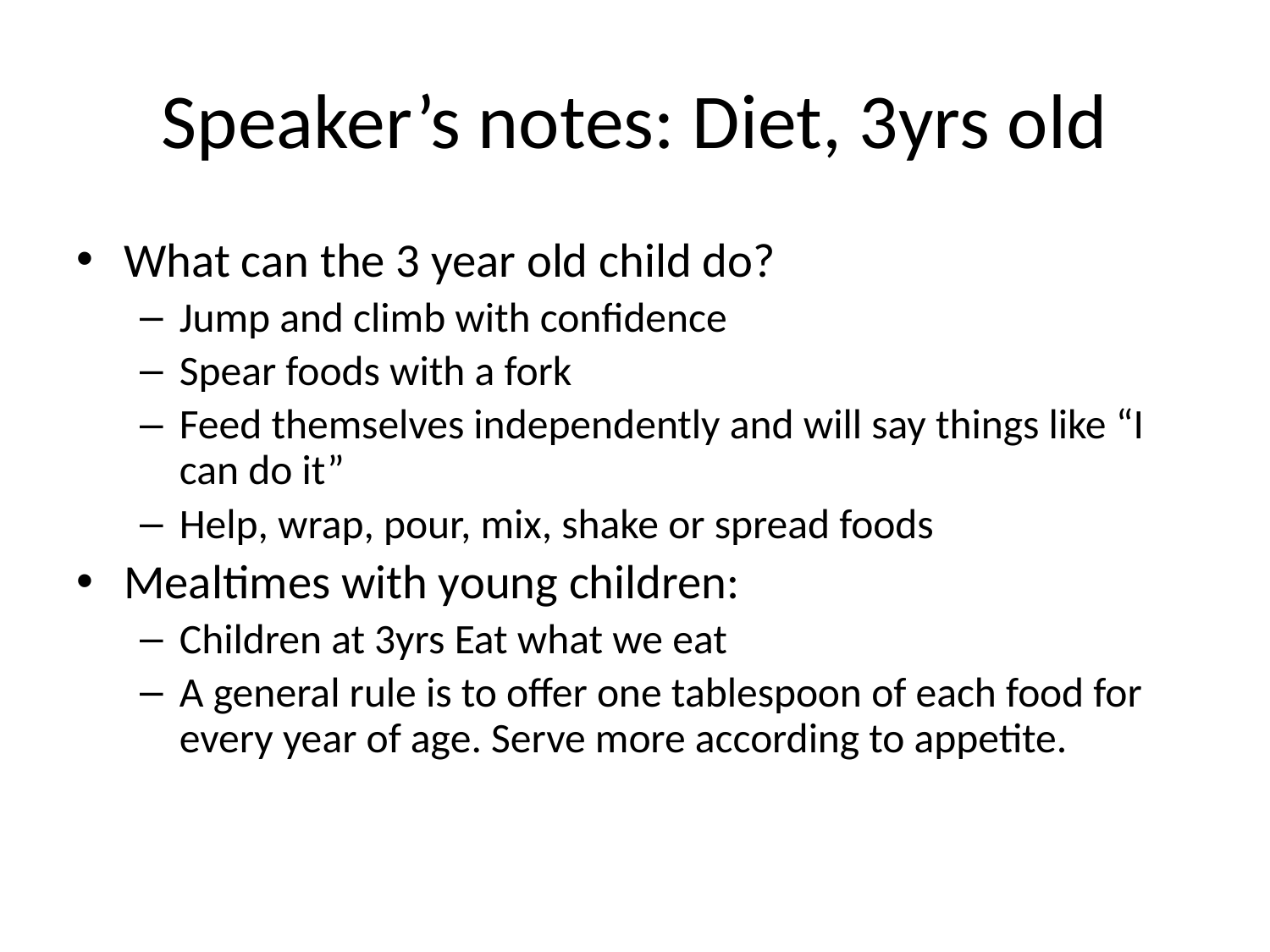

# Speaker’s notes: Diet, 3yrs old

What can the 3 year old child do?
Jump and climb with confidence
Spear foods with a fork
Feed themselves independently and will say things like “I can do it”
Help, wrap, pour, mix, shake or spread foods
Mealtimes with young children:
Children at 3yrs Eat what we eat
A general rule is to offer one tablespoon of each food for every year of age. Serve more according to appetite.